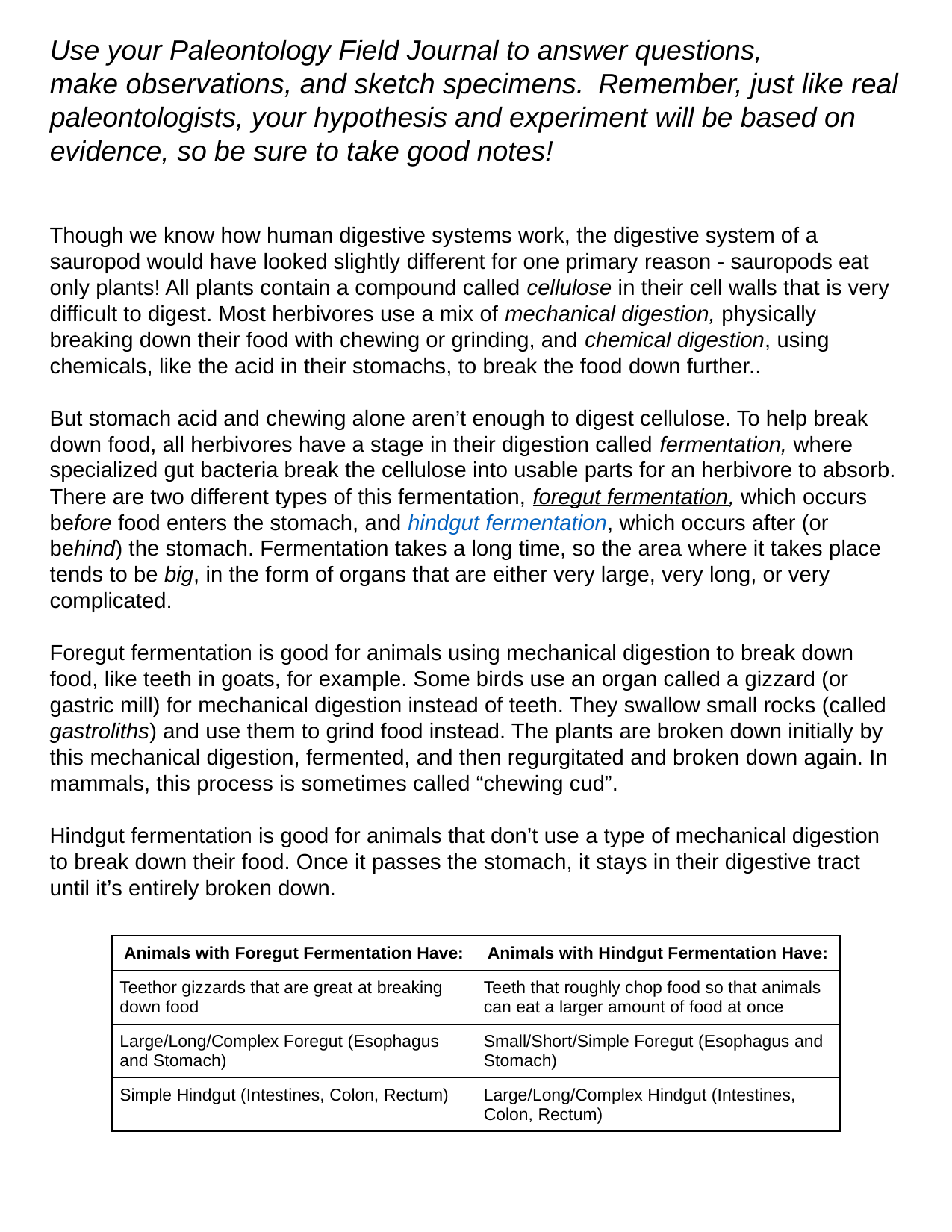

Use your Paleontology Field Journal to answer questions,
make observations, and sketch specimens.  Remember, just like real paleontologists, your hypothesis and experiment will be based on evidence, so be sure to take good notes!
Though we know how human digestive systems work, the digestive system of a sauropod would have looked slightly different for one primary reason - sauropods eat only plants! All plants contain a compound called cellulose in their cell walls that is very difficult to digest. Most herbivores use a mix of mechanical digestion, physically breaking down their food with chewing or grinding, and chemical digestion, using chemicals, like the acid in their stomachs, to break the food down further..
But stomach acid and chewing alone aren’t enough to digest cellulose. To help break down food, all herbivores have a stage in their digestion called fermentation, where specialized gut bacteria break the cellulose into usable parts for an herbivore to absorb. There are two different types of this fermentation, foregut fermentation, which occurs before food enters the stomach, and hindgut fermentation, which occurs after (or behind) the stomach. Fermentation takes a long time, so the area where it takes place  tends to be big, in the form of organs that are either very large, very long, or very complicated.
Foregut fermentation is good for animals using mechanical digestion to break down food, like teeth in goats, for example. Some birds use an organ called a gizzard (or gastric mill) for mechanical digestion instead of teeth. They swallow small rocks (called gastroliths) and use them to grind food instead. The plants are broken down initially by this mechanical digestion, fermented, and then regurgitated and broken down again. In mammals, this process is sometimes called “chewing cud”.
Hindgut fermentation is good for animals that don’t use a type of mechanical digestion to break down their food. Once it passes the stomach, it stays in their digestive tract until it’s entirely broken down.

| Animals with Foregut Fermentation Have: | Animals with Hindgut Fermentation Have: |
| --- | --- |
| Teethor gizzards that are great at breaking down food | Teeth that roughly chop food so that animals can eat a larger amount of food at once |
| Large/Long/Complex Foregut (Esophagus and Stomach) | Small/Short/Simple Foregut (Esophagus and Stomach) |
| Simple Hindgut (Intestines, Colon, Rectum) | Large/Long/Complex Hindgut (Intestines, Colon, Rectum) |